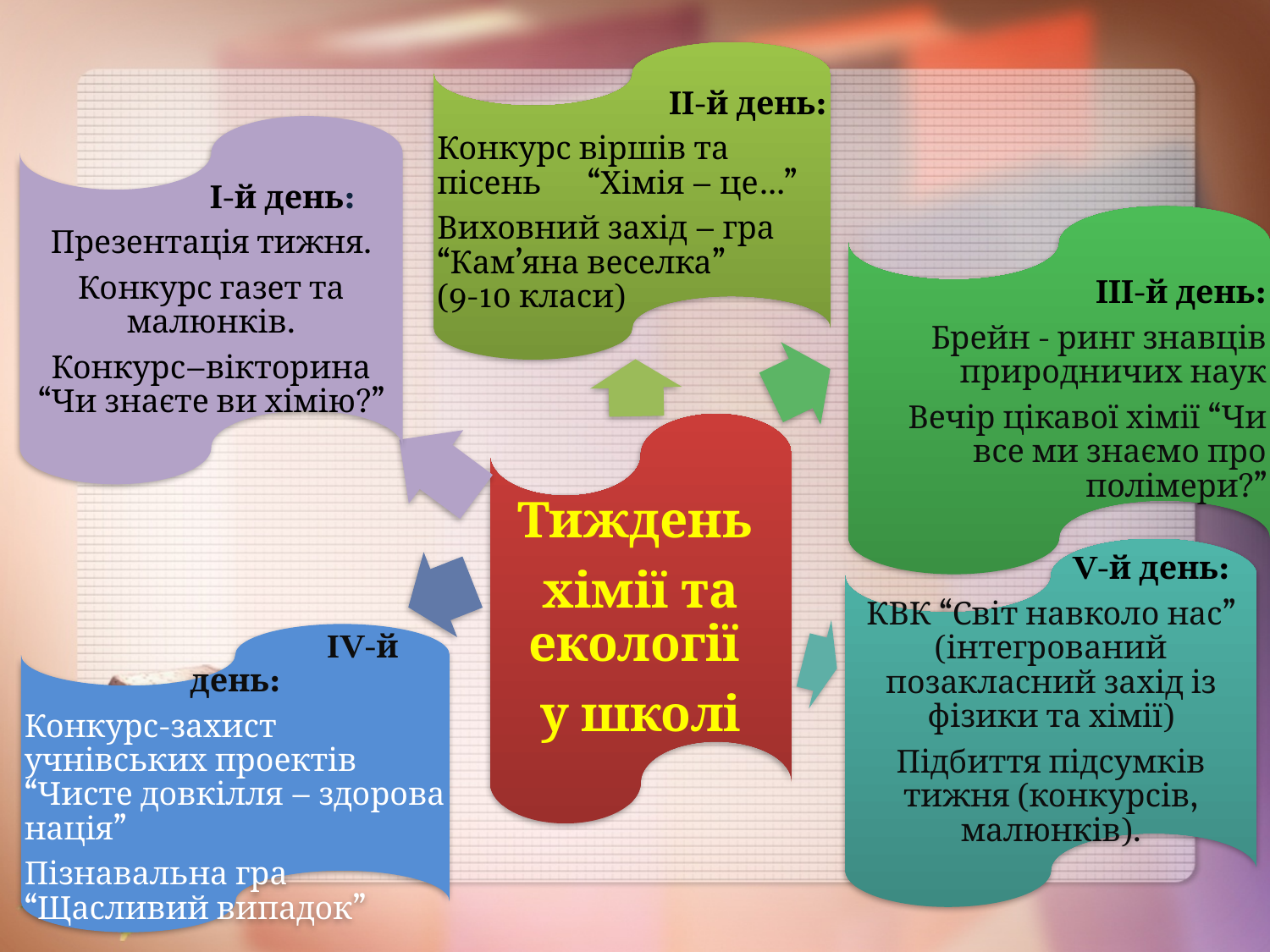

Тиждень
хімії та екології
у школі

ІІ-й день:
Конкурс віршів та пісень      “Хімія – це…”
Виховний захід – гра “Кам’яна веселка”            (9-10 класи)

ІІІ-й день:
Брейн - ринг знавців природничих наук
Вечір цікавої хімії “Чи все ми знаємо про полімери?”

                         V-й день:
КВК “Світ навколо нас” (інтегрований позакласний захід із фізики та хімії)
Підбиття підсумків тижня (конкурсів, малюнків).

		IV-й день:
Конкурс-захист  учнівських проектів “Чисте довкілля – здорова нація”
Пізнавальна гра “Щасливий випадок”

	  І-й день:
Презентація тижня.
Конкурс газет та малюнків.
Конкурс–вікторина “Чи знаєте ви хімію?”